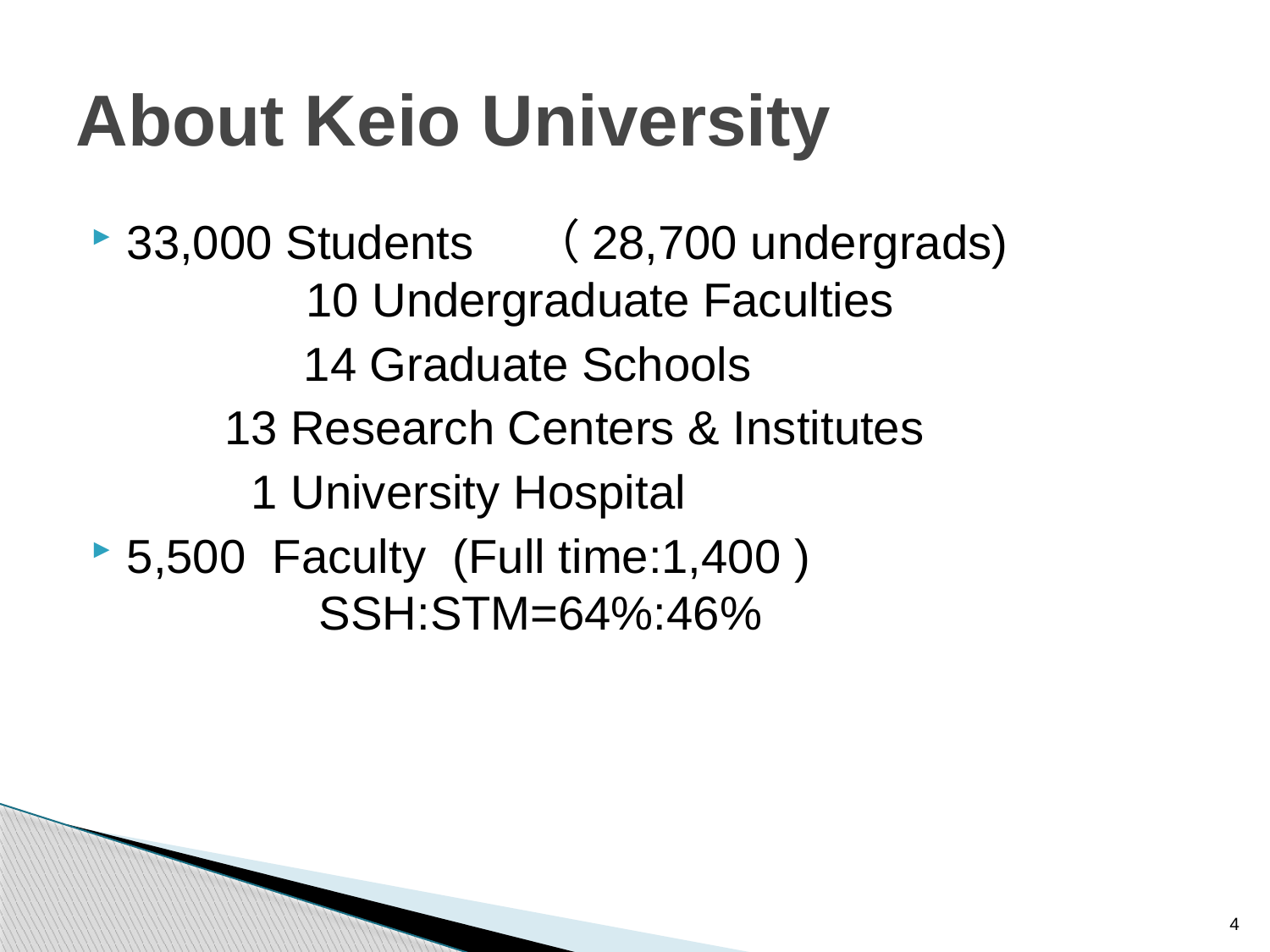

# About Keio University
33,000 Students　（28,700 undergrads)
 　　　10 Undergraduate Faculties
　 　　　14 Graduate Schools
          13 Research Centers & Institutes
            1 University Hospital
5,500  Faculty  (Full time:1,400 )
  　　　SSH:STM=64%:46%

4